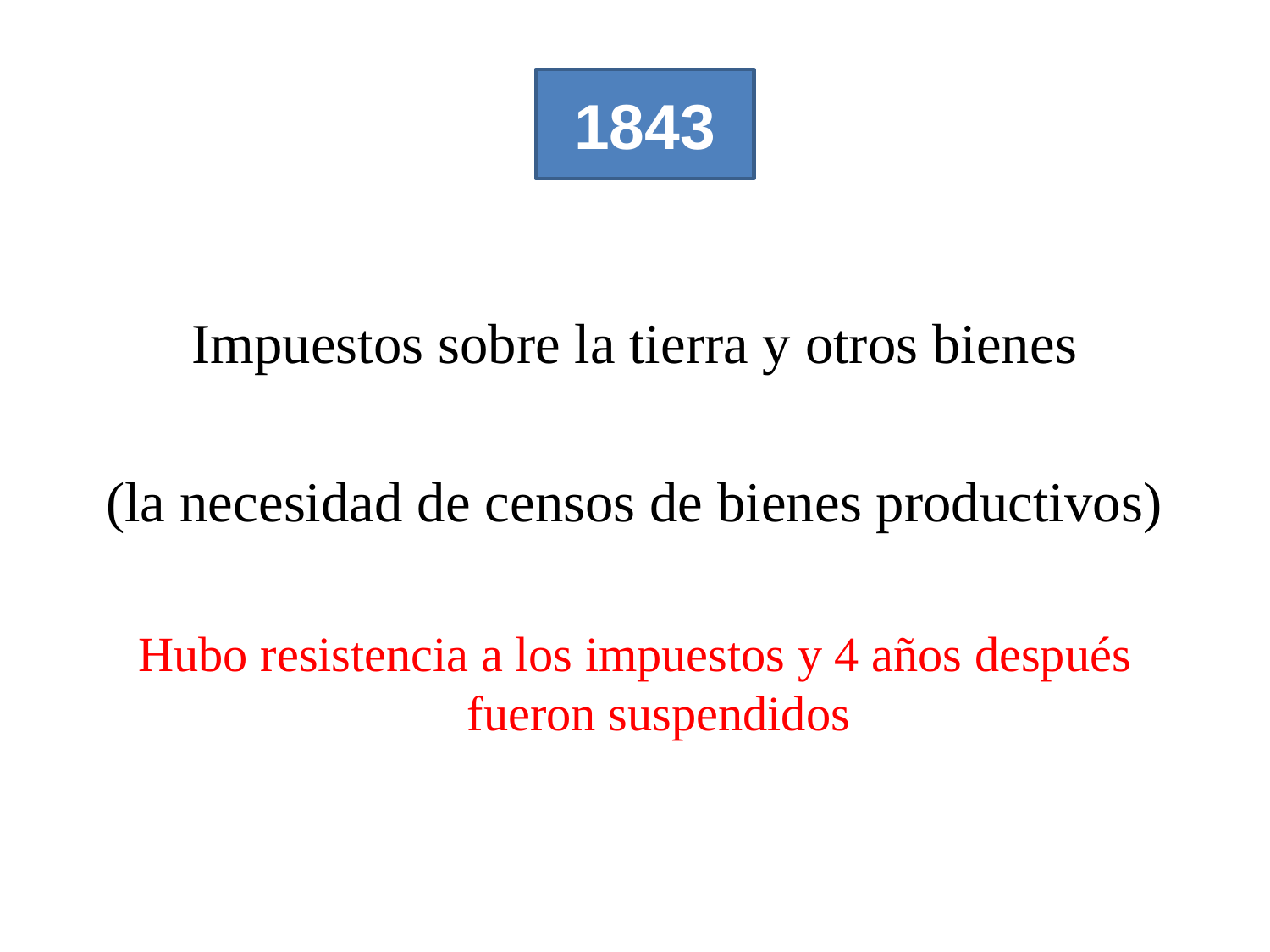

#
1843

Impuestos sobre la tierra y otros bienes

(la necesidad de censos de bienes productivos)

Hubo resistencia a los impuestos y 4 años después fueron suspendidos